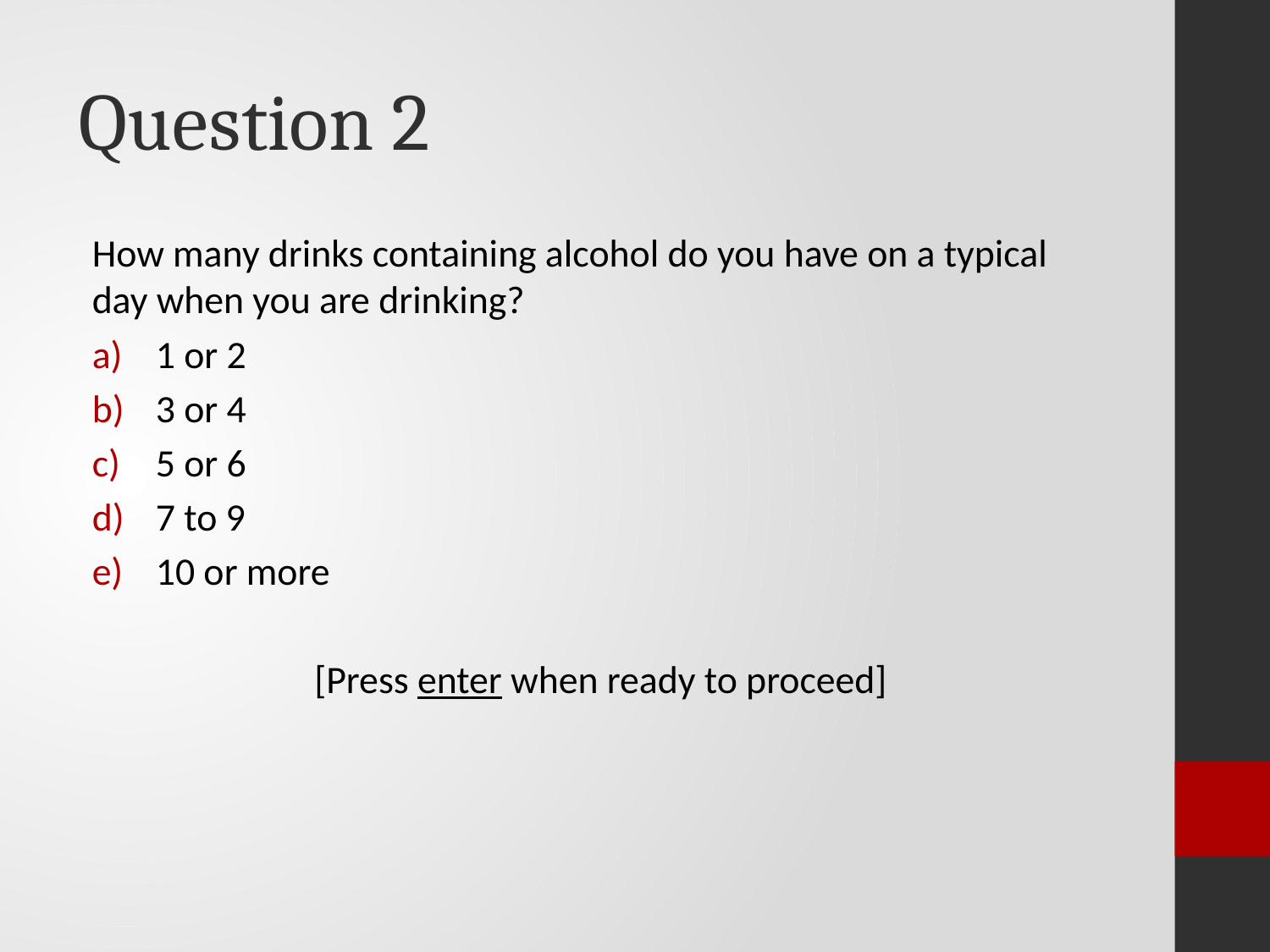

# Question 2
How many drinks containing alcohol do you have on a typical day when you are drinking?
1 or 2
3 or 4
5 or 6
7 to 9
10 or more

[Press enter when ready to proceed]